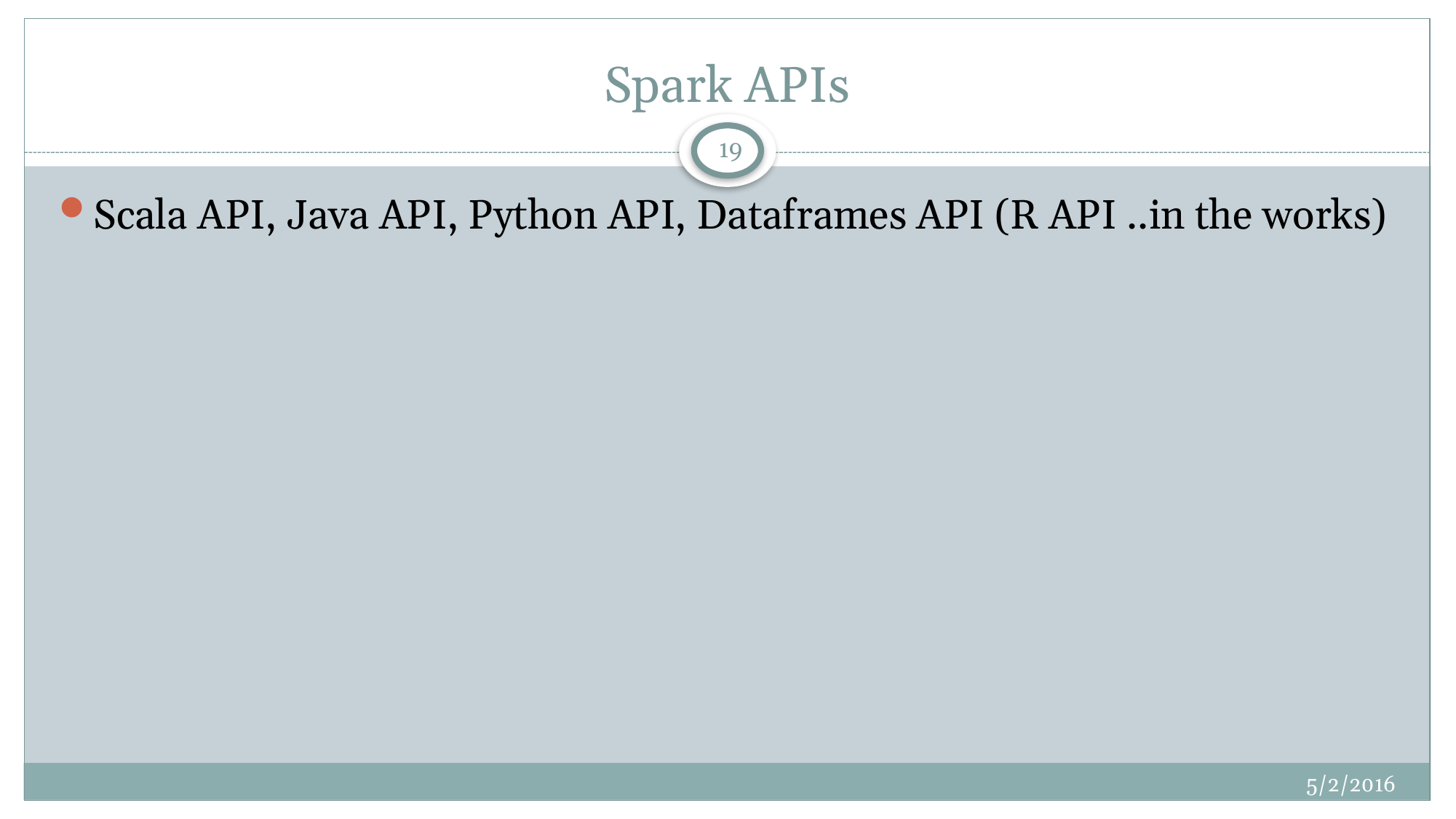

# Spark APIs
19
Scala API, Java API, Python API, Dataframes API (R API ..in the works)
5/2/2016